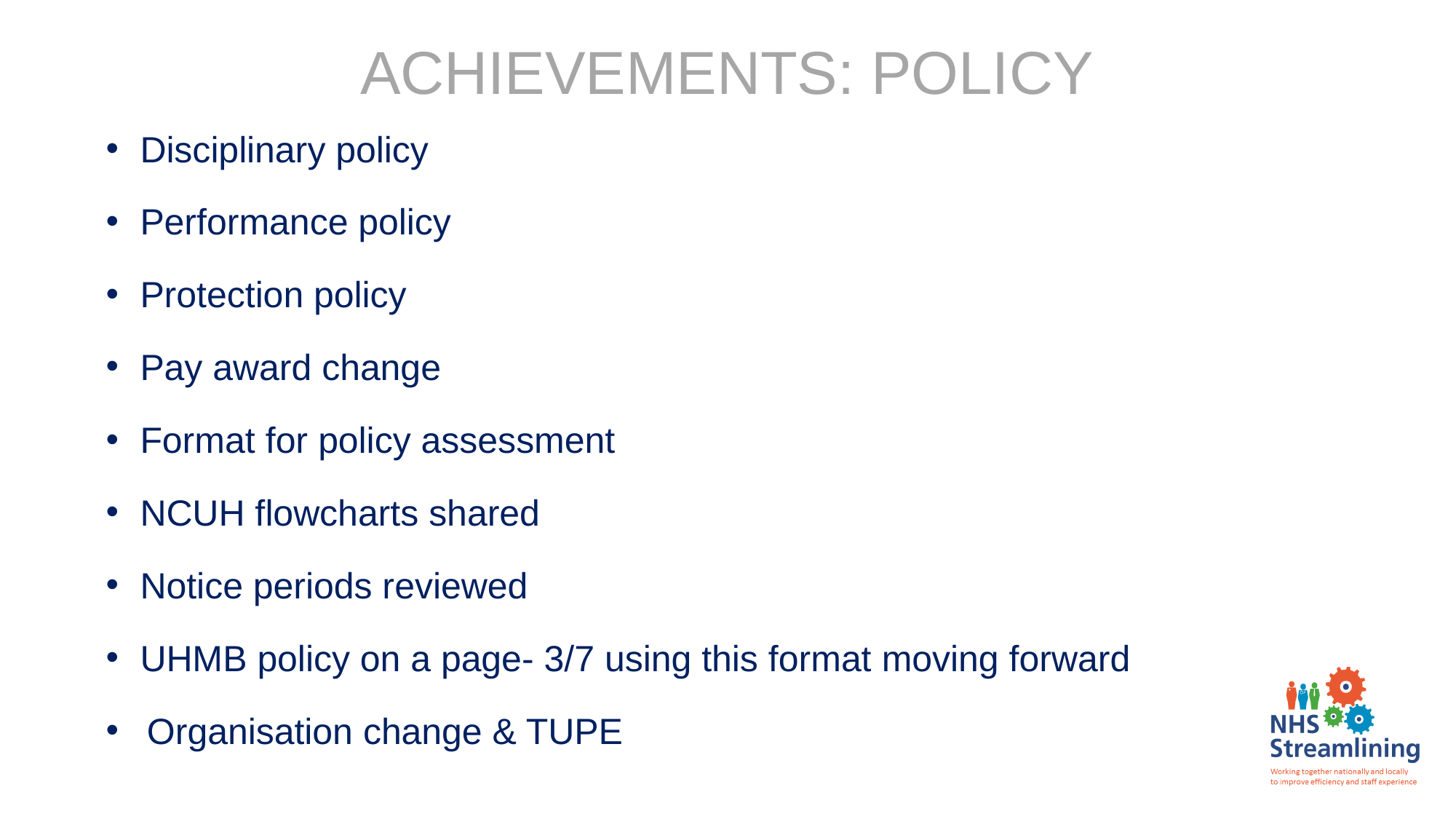

ACHIEVEMENTS: POLICY
Disciplinary policy

Performance policy

Protection policy

Pay award change

Format for policy assessment

NCUH flowcharts shared

Notice periods reviewed

UHMB policy on a page- 3/7 using this format moving forward

Organisation change & TUPE